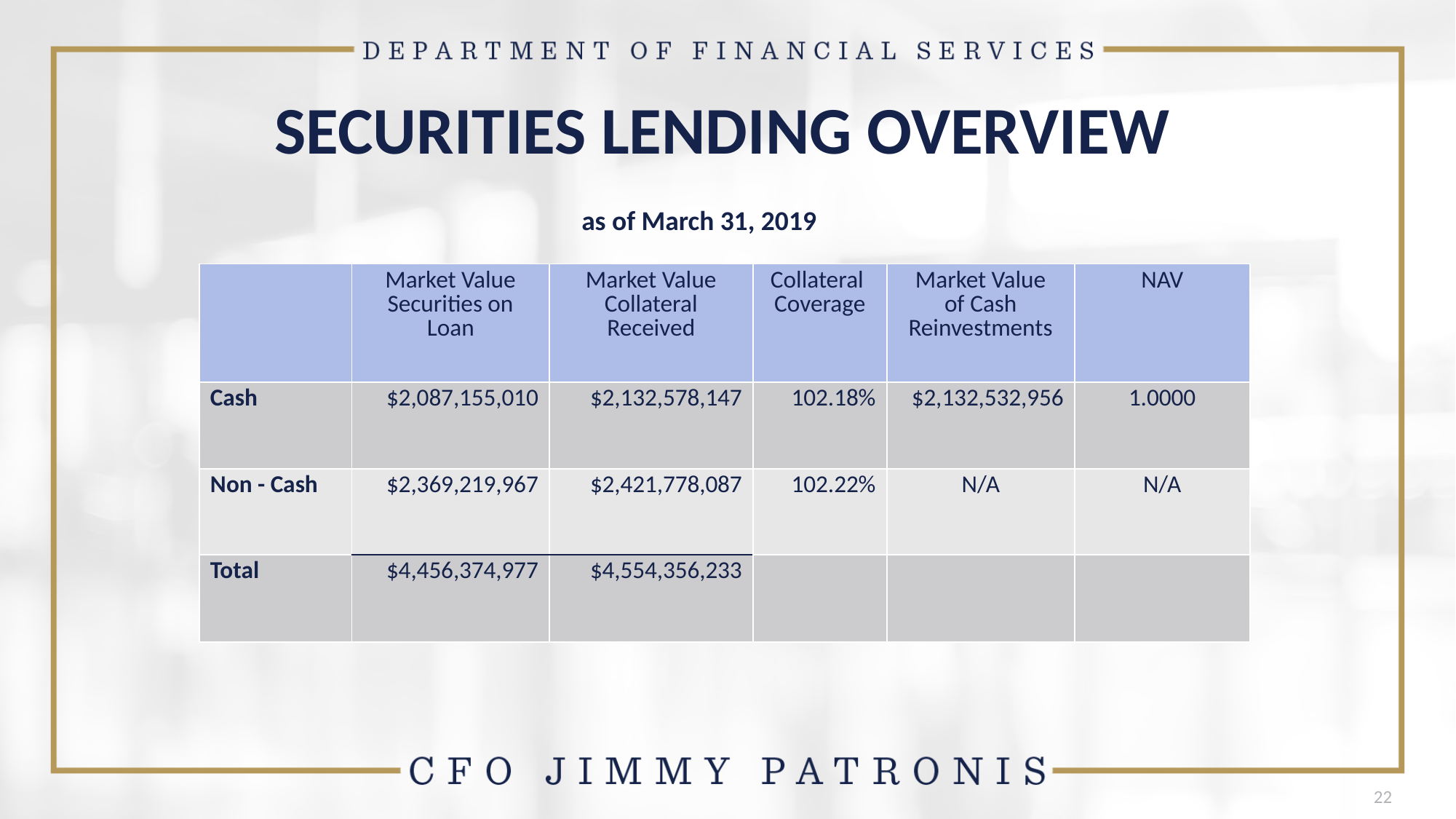

# SECURITIES LENDING OVERVIEW

as of March 31, 2019
|  | Market Value Securities on Loan | Market Value Collateral Received | Collateral Coverage | Market Value of Cash Reinvestments | NAV |
| --- | --- | --- | --- | --- | --- |
| Cash | $2,087,155,010 | $2,132,578,147 | 102.18% | $2,132,532,956 | 1.0000 |
| Non - Cash | $2,369,219,967 | $2,421,778,087 | 102.22% | N/A | N/A |
| Total | $4,456,374,977 | $4,554,356,233 |  |  |  |
22